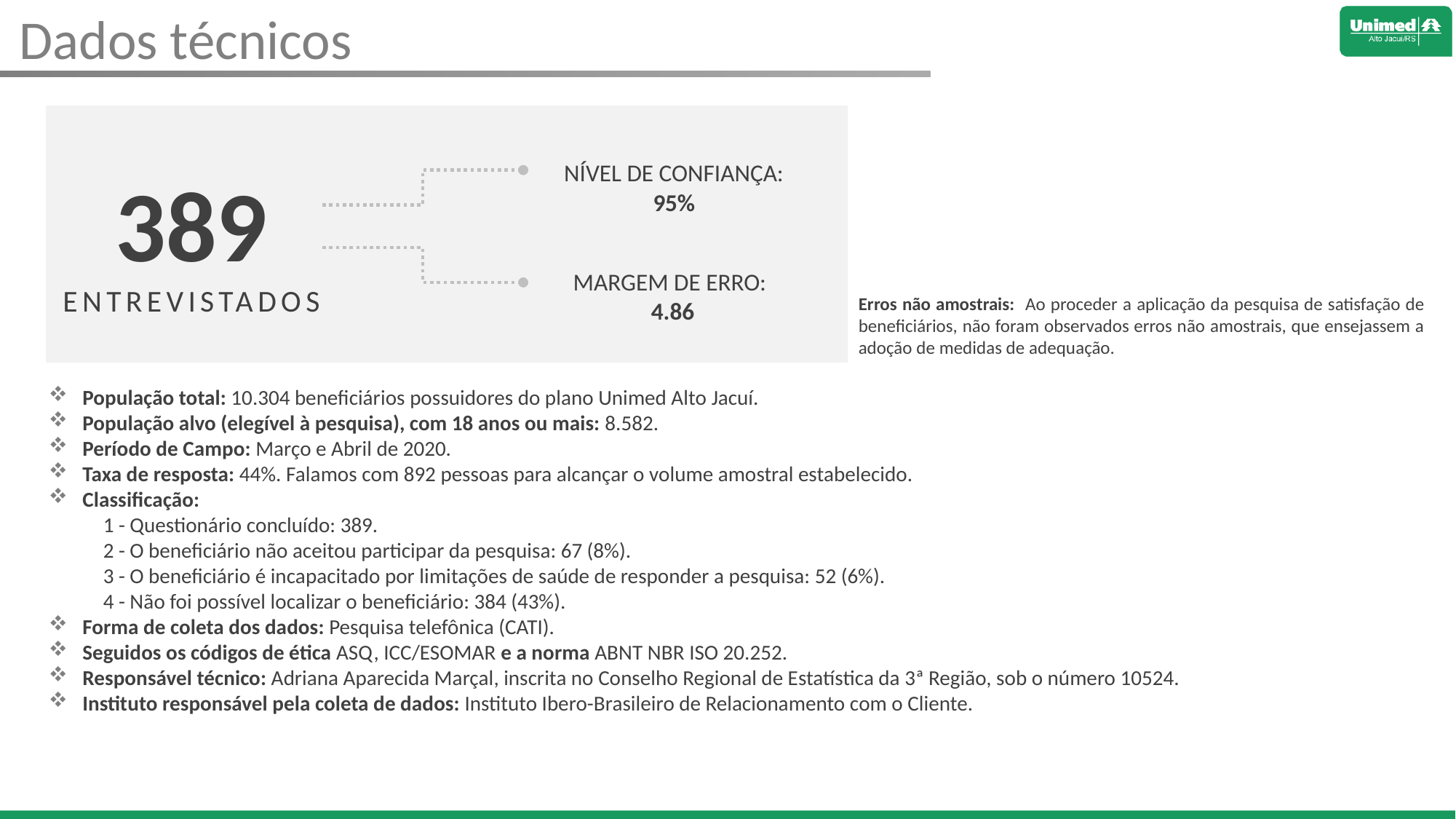

Dados técnicos

NÍVEL DE CONFIANÇA: 95%
389
ENTREVISTADOS
MARGEM DE ERRO:
4.86
Erros não amostrais:  Ao proceder a aplicação da pesquisa de satisfação de beneficiários, não foram observados erros não amostrais, que ensejassem a adoção de medidas de adequação.
População total: 10.304 beneficiários possuidores do plano Unimed Alto Jacuí.
População alvo (elegível à pesquisa), com 18 anos ou mais: 8.582.
Período de Campo: Março e Abril de 2020.
Taxa de resposta: 44%. Falamos com 892 pessoas para alcançar o volume amostral estabelecido.
Classificação:
1 - Questionário concluído: 389.
2 - O beneficiário não aceitou participar da pesquisa: 67 (8%).
3 - O beneficiário é incapacitado por limitações de saúde de responder a pesquisa: 52 (6%).
4 - Não foi possível localizar o beneficiário: 384 (43%).
Forma de coleta dos dados: Pesquisa telefônica (CATI).
Seguidos os códigos de ética ASQ, ICC/ESOMAR e a norma ABNT NBR ISO 20.252.
Responsável técnico: Adriana Aparecida Marçal, inscrita no Conselho Regional de Estatística da 3ª Região, sob o número 10524.
Instituto responsável pela coleta de dados: Instituto Ibero-Brasileiro de Relacionamento com o Cliente.